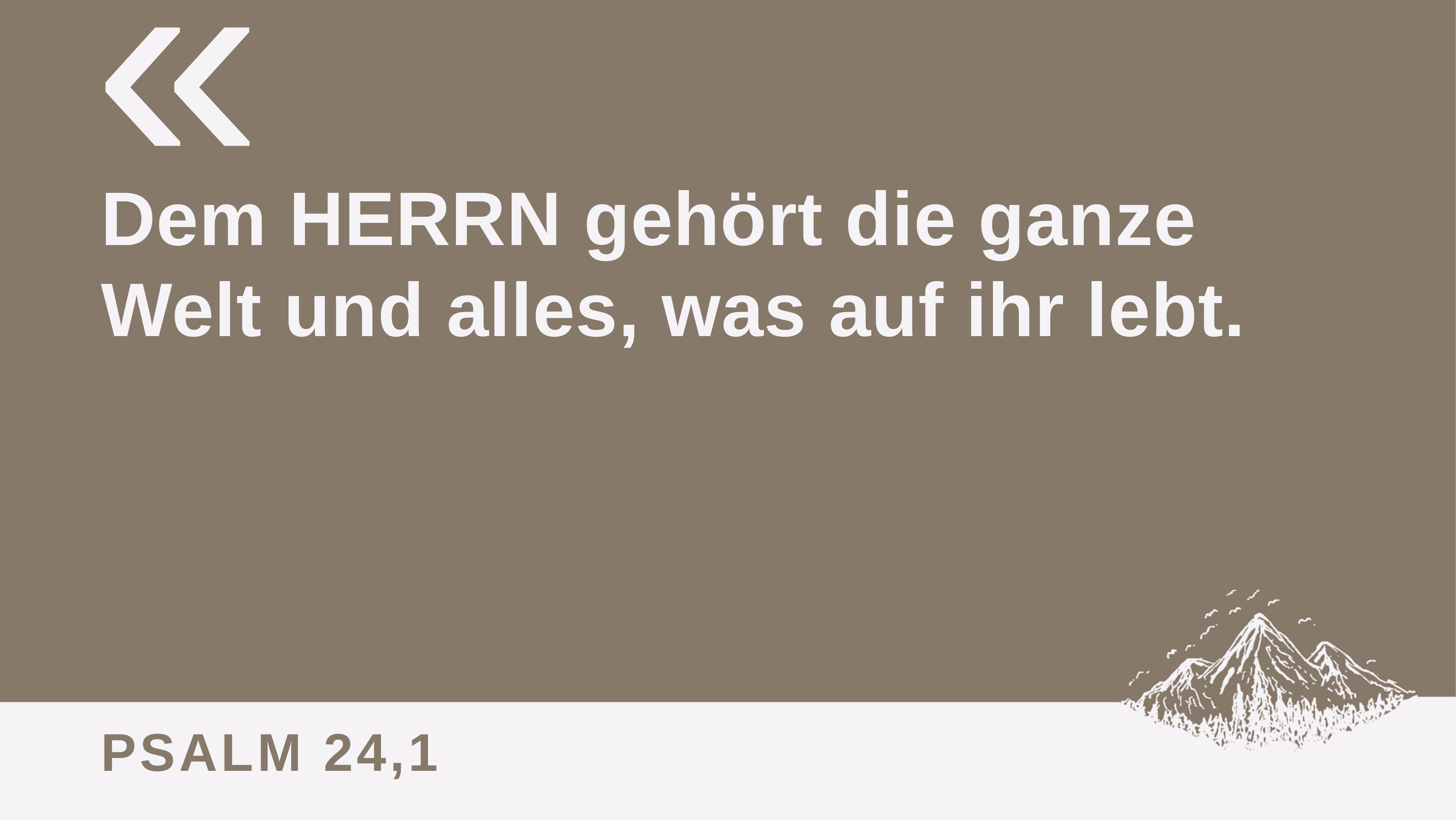

Dem HERRN gehört die ganze Welt und alles, was auf ihr lebt.
# Psalm 24,1